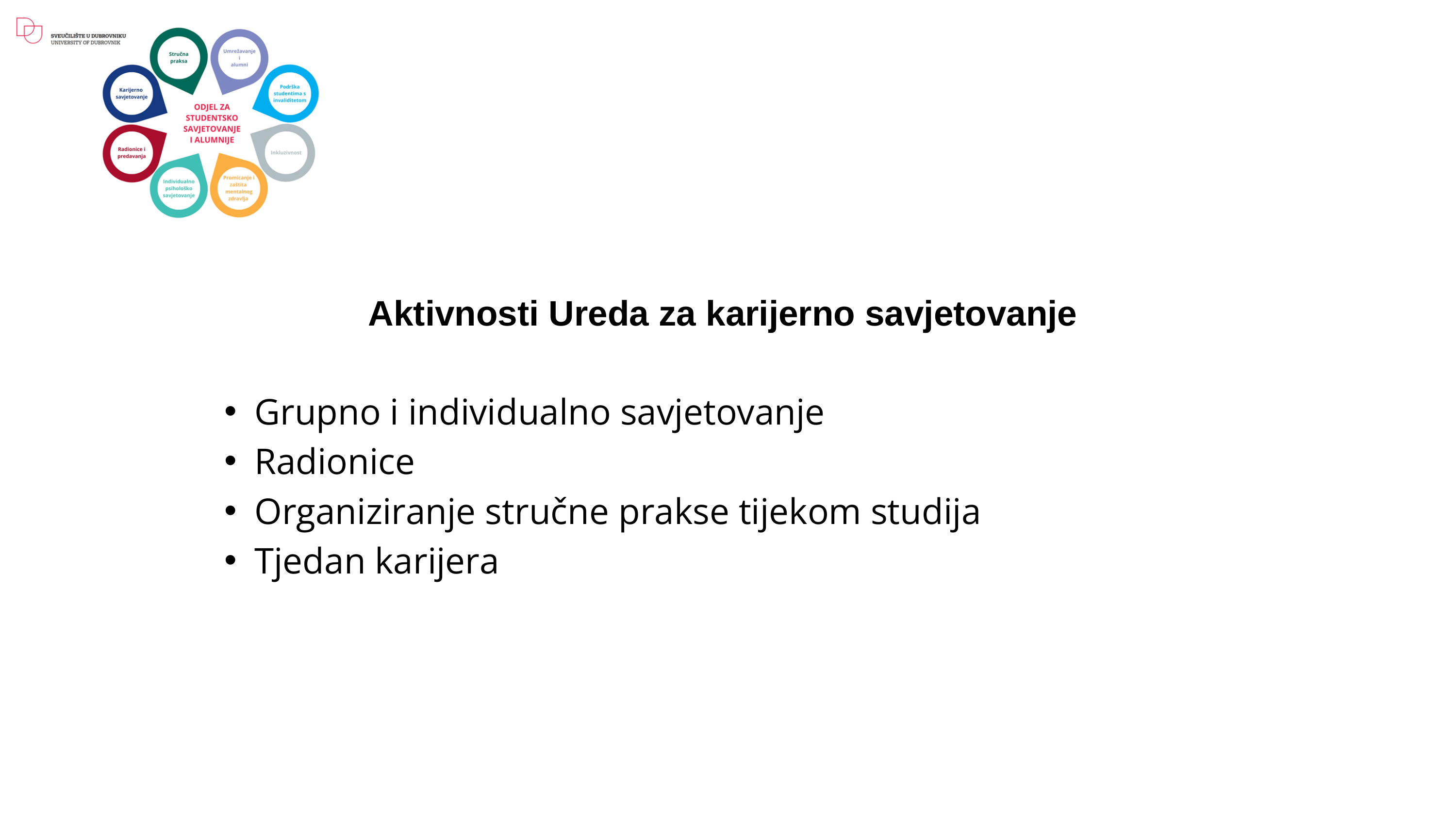

Aktivnosti Ureda za karijerno savjetovanje

Grupno i individualno savjetovanje
Radionice
Organiziranje stručne prakse tijekom studija
Tjedan karijera